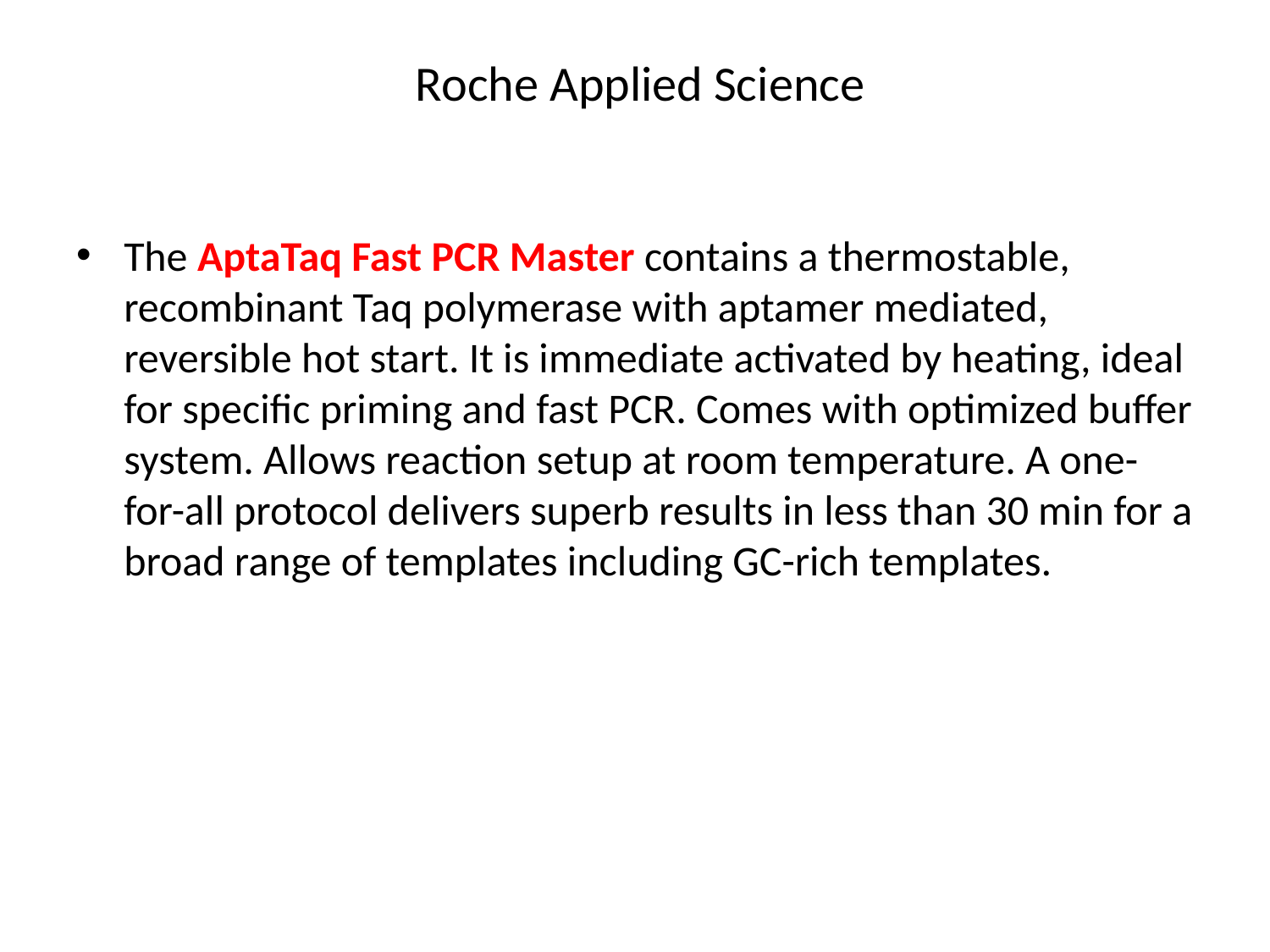

# Roche Applied Science
The AptaTaq Fast PCR Master contains a thermostable, recombinant Taq polymerase with aptamer mediated, reversible hot start. It is immediate activated by heating, ideal for specific priming and fast PCR. Comes with optimized buffer system. Allows reaction setup at room temperature. A one-for-all protocol delivers superb results in less than 30 min for a broad range of templates including GC-rich templates.